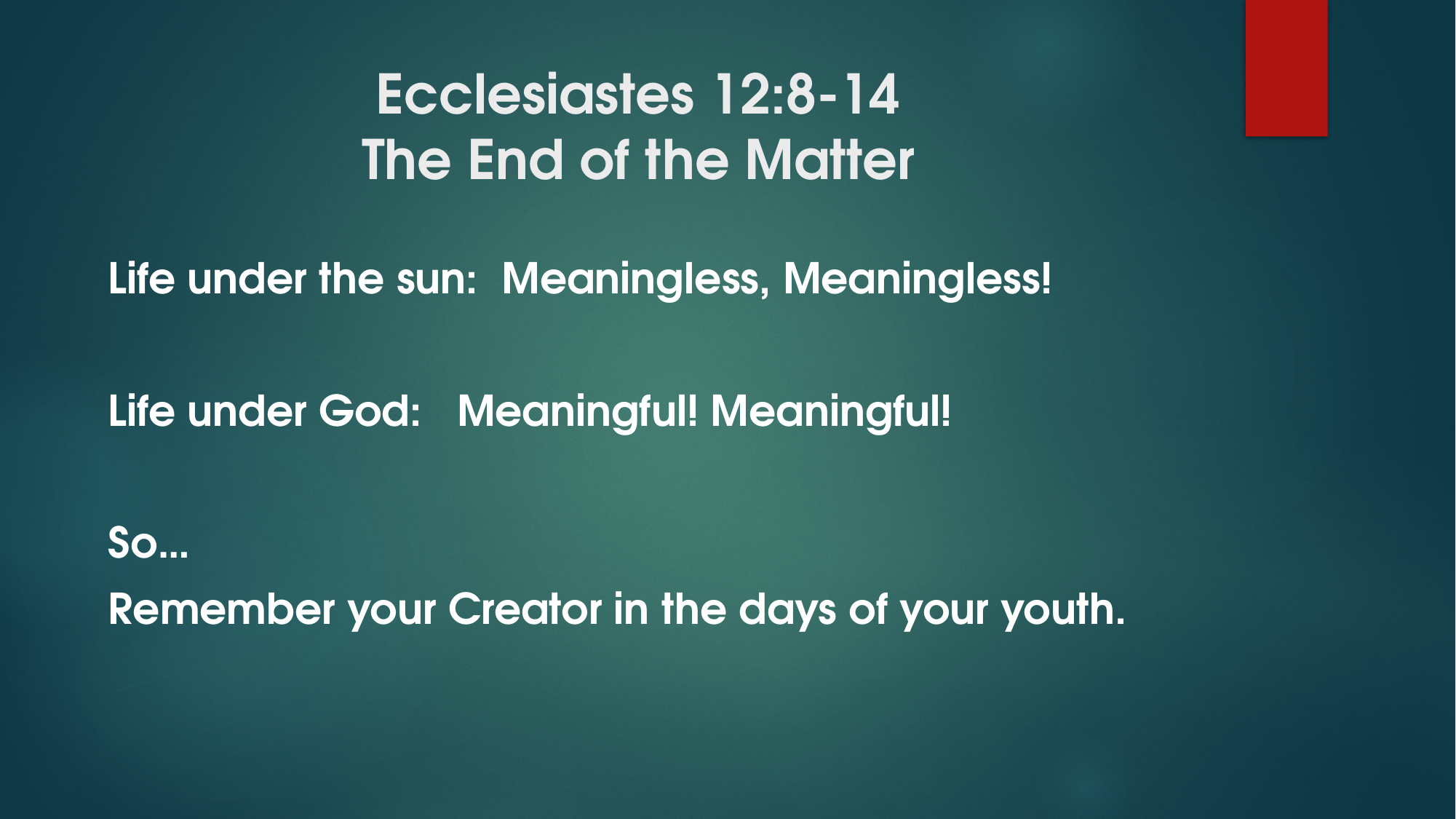

# Ecclesiastes 12:8-14 The End of the Matter
Life under the sun:  Meaningless, Meaningless!

Life under God:   Meaningful! Meaningful!

So…
Remember your Creator in the days of your youth.